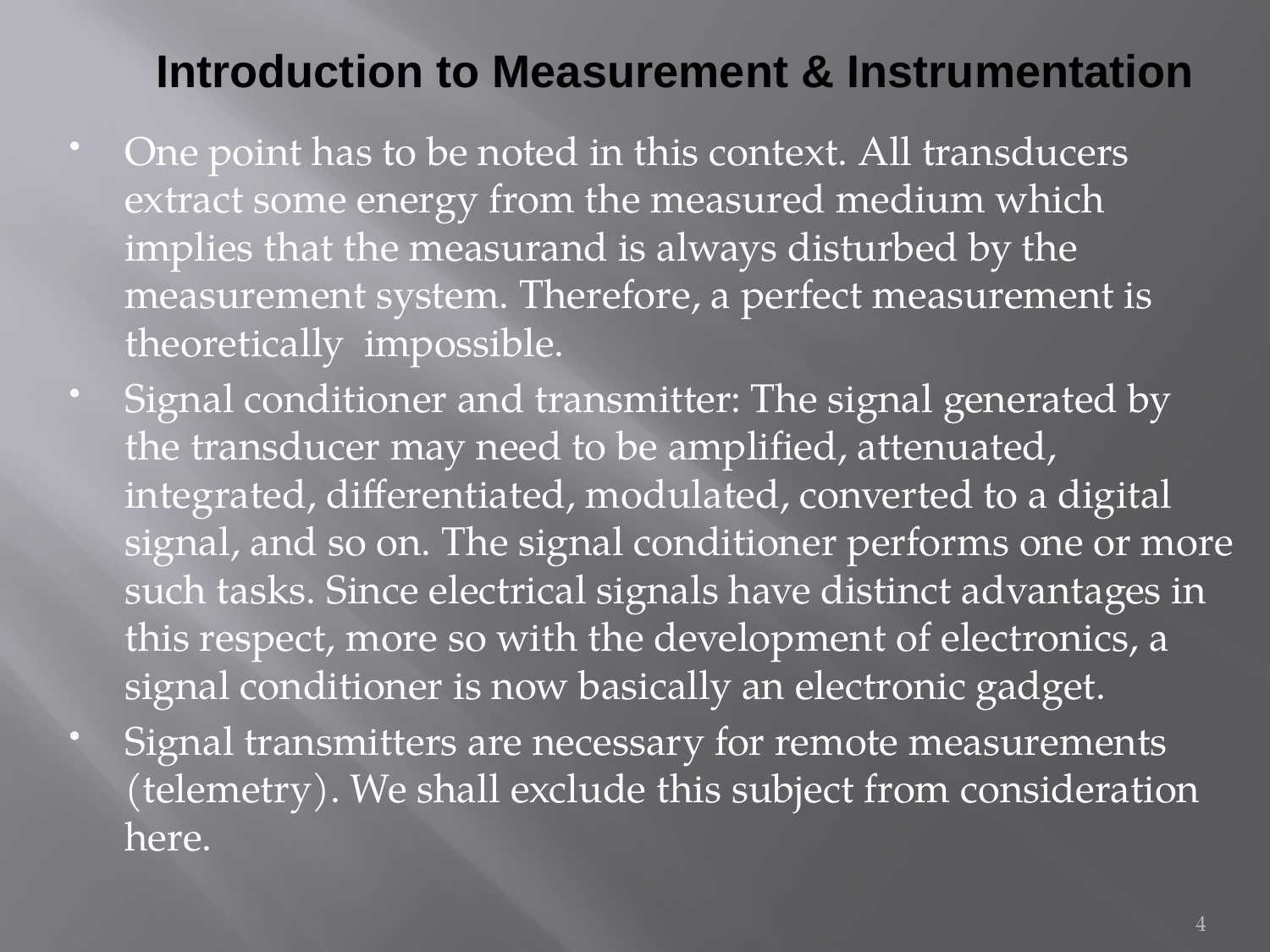

# Introduction to Measurement & Instrumentation
One point has to be noted in this context. All transducers extract some energy from the measured medium which implies that the measurand is always disturbed by the measurement system. Therefore, a perfect measurement is theoretically  impossible.
Signal conditioner and transmitter: The signal generated by the transducer may need to be amplified, attenuated, integrated, differentiated, modulated, converted to a digital signal, and so on. The signal conditioner performs one or more such tasks. Since electrical signals have distinct advantages in this respect, more so with the development of electronics, a signal conditioner is now basically an electronic gadget.
Signal transmitters are necessary for remote measurements (telemetry). We shall exclude this subject from consideration here.

4